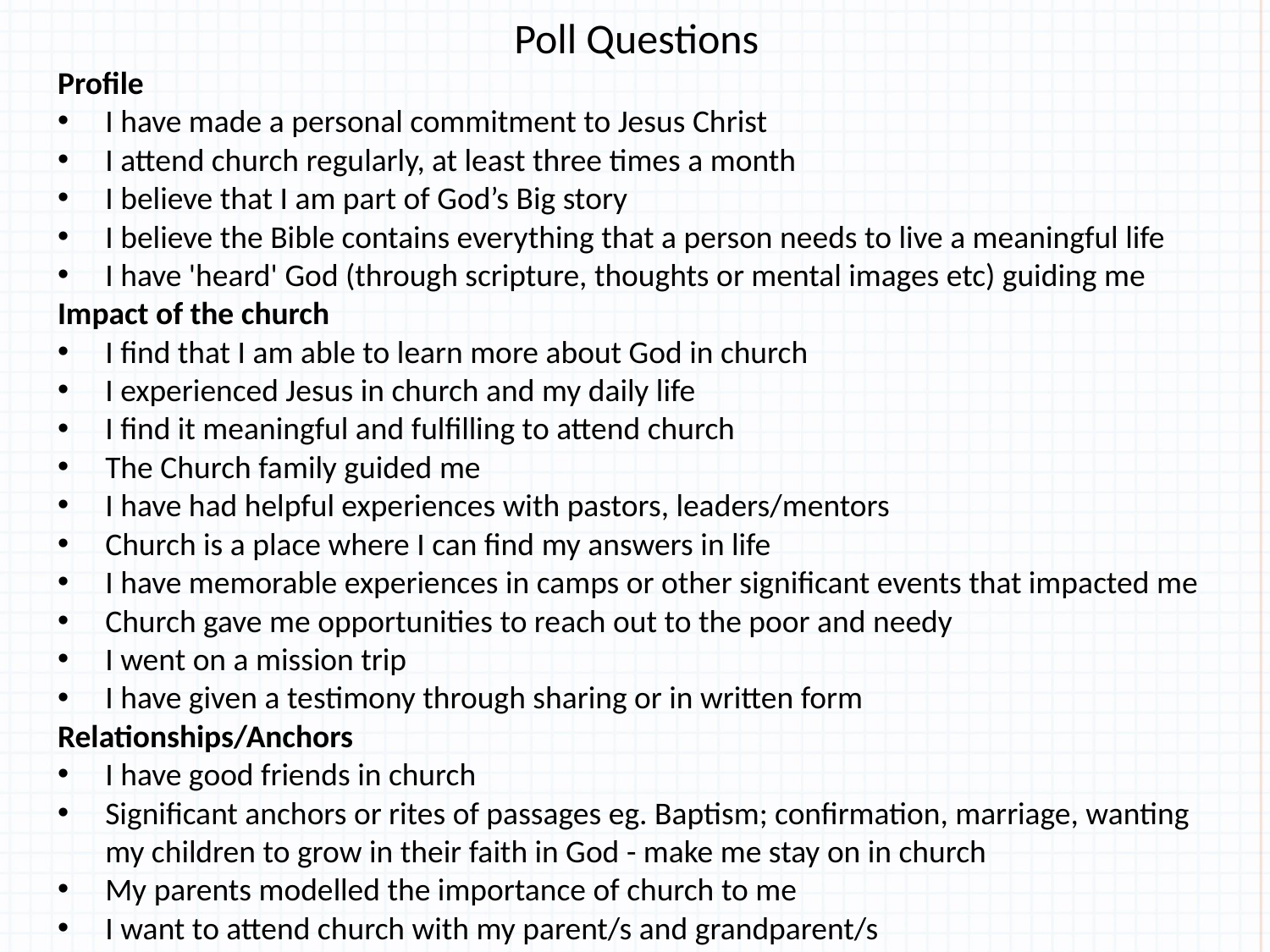

# Poll Questions
Profile
I have made a personal commitment to Jesus Christ
I attend church regularly, at least three times a month
I believe that I am part of God’s Big story
I believe the Bible contains everything that a person needs to live a meaningful life
I have 'heard' God (through scripture, thoughts or mental images etc) guiding me
Impact of the church
I find that I am able to learn more about God in church
I experienced Jesus in church and my daily life
I find it meaningful and fulfilling to attend church
The Church family guided me
I have had helpful experiences with pastors, leaders/mentors
Church is a place where I can find my answers in life
I have memorable experiences in camps or other significant events that impacted me
Church gave me opportunities to reach out to the poor and needy
I went on a mission trip
I have given a testimony through sharing or in written form
Relationships/Anchors
I have good friends in church
Significant anchors or rites of passages eg. Baptism; confirmation, marriage, wanting my children to grow in their faith in God - make me stay on in church
My parents modelled the importance of church to me
I want to attend church with my parent/s and grandparent/s